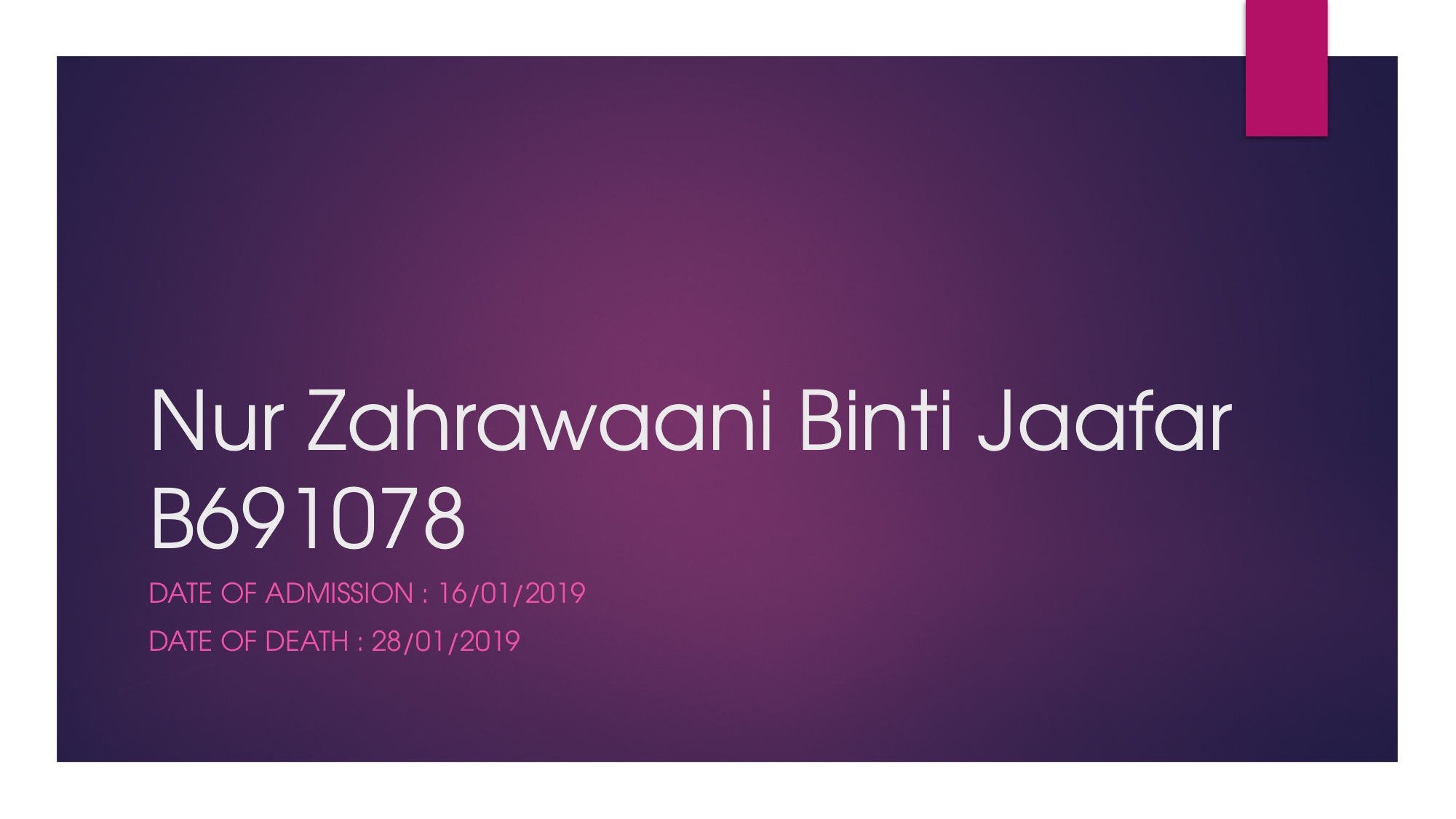

# Nur Zahrawaani Binti Jaafar B691078
Date of Admission : 16/01/2019
Date of death : 28/01/2019